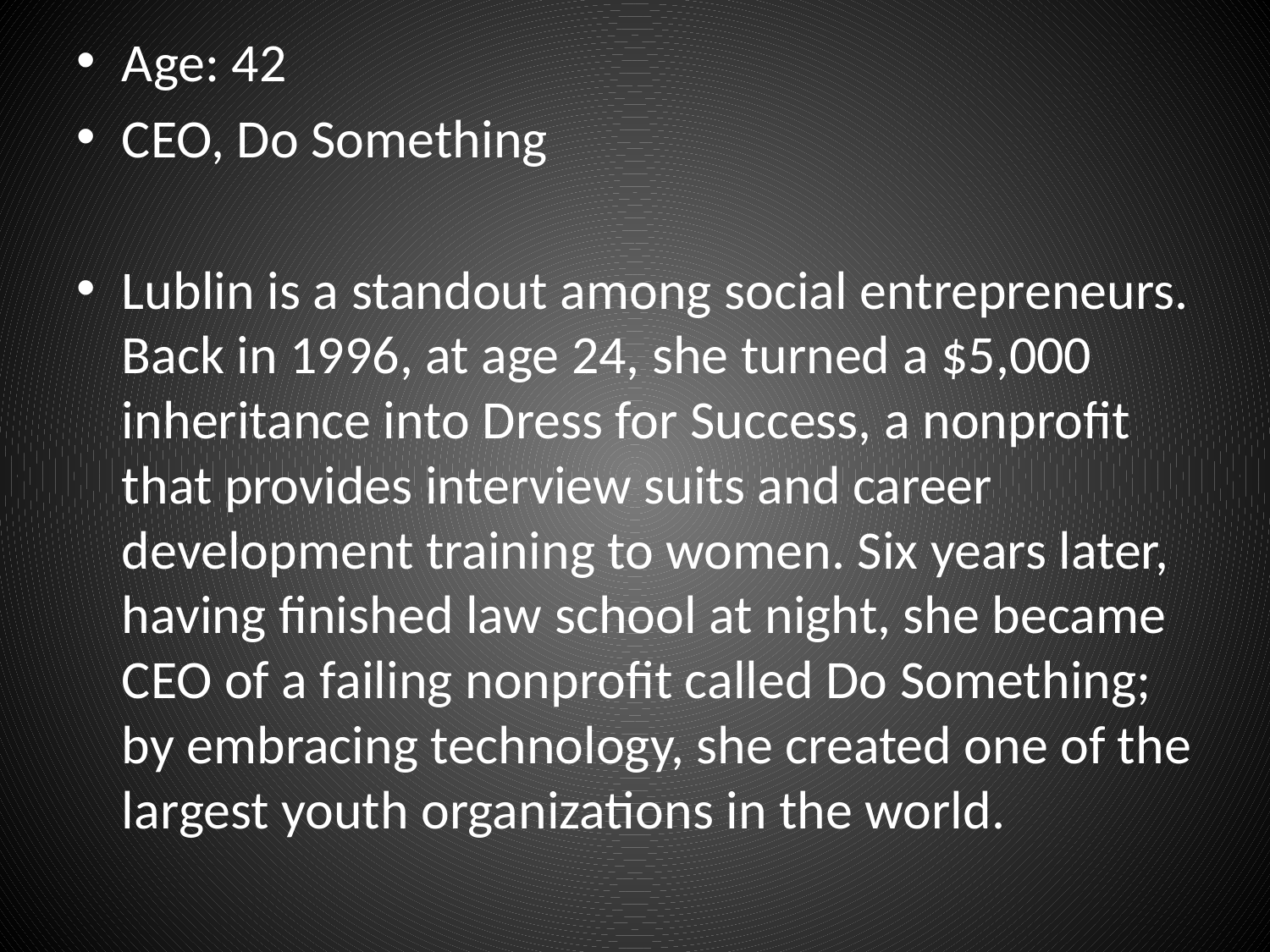

Age: 42
CEO, Do Something

Lublin is a standout among social entrepreneurs. Back in 1996, at age 24, she turned a $5,000 inheritance into Dress for Success, a nonprofit that provides interview suits and career development training to women. Six years later, having finished law school at night, she became CEO of a failing nonprofit called Do Something; by embracing technology, she created one of the largest youth organizations in the world.